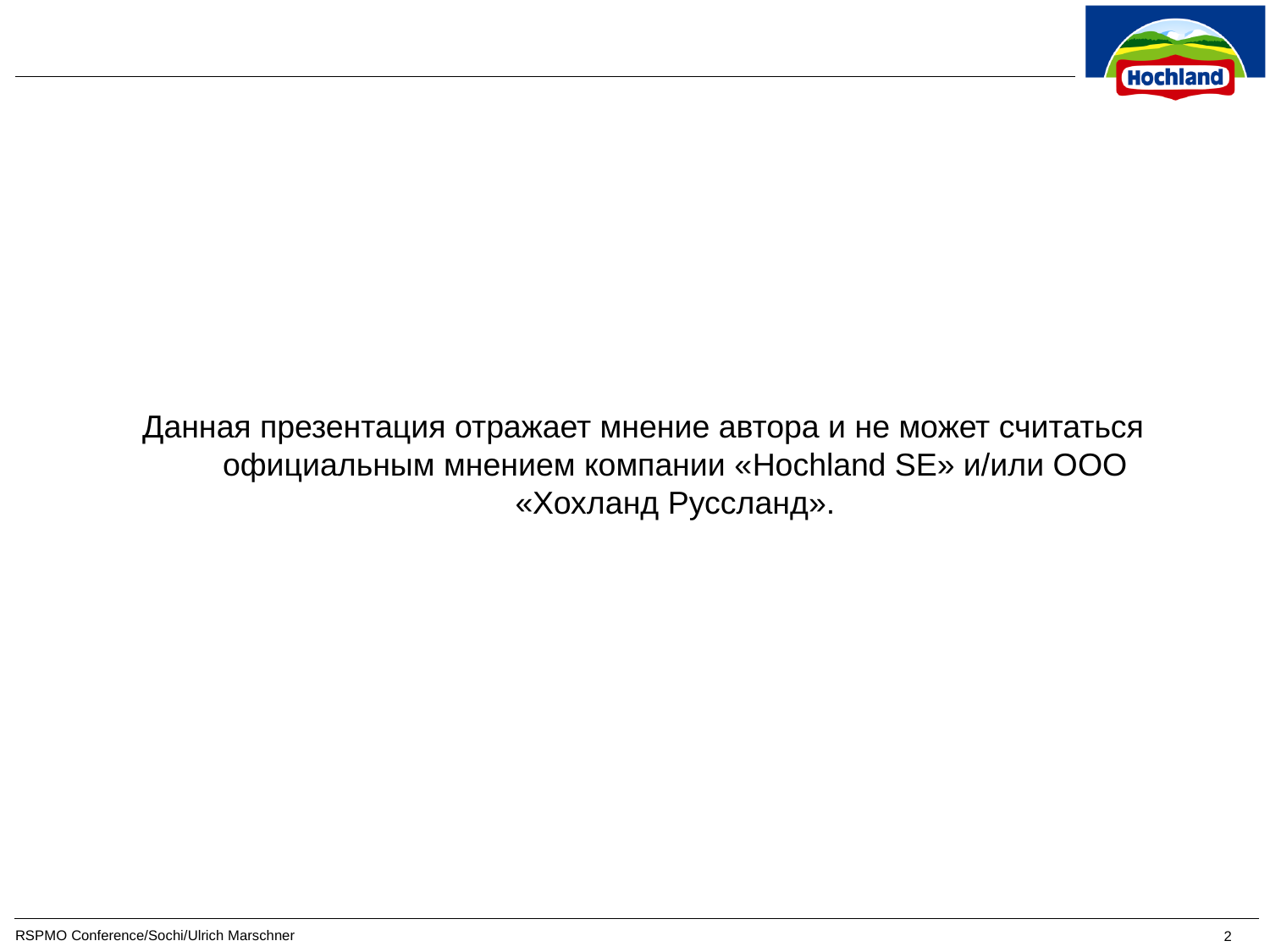

Данная презентация отражает мнение автора и не может считаться официальным мнением компании «Hochland SE» и/или ООО «Хохланд Руссланд».
RSPMO Conference/Sochi/Ulrich Marschner
2